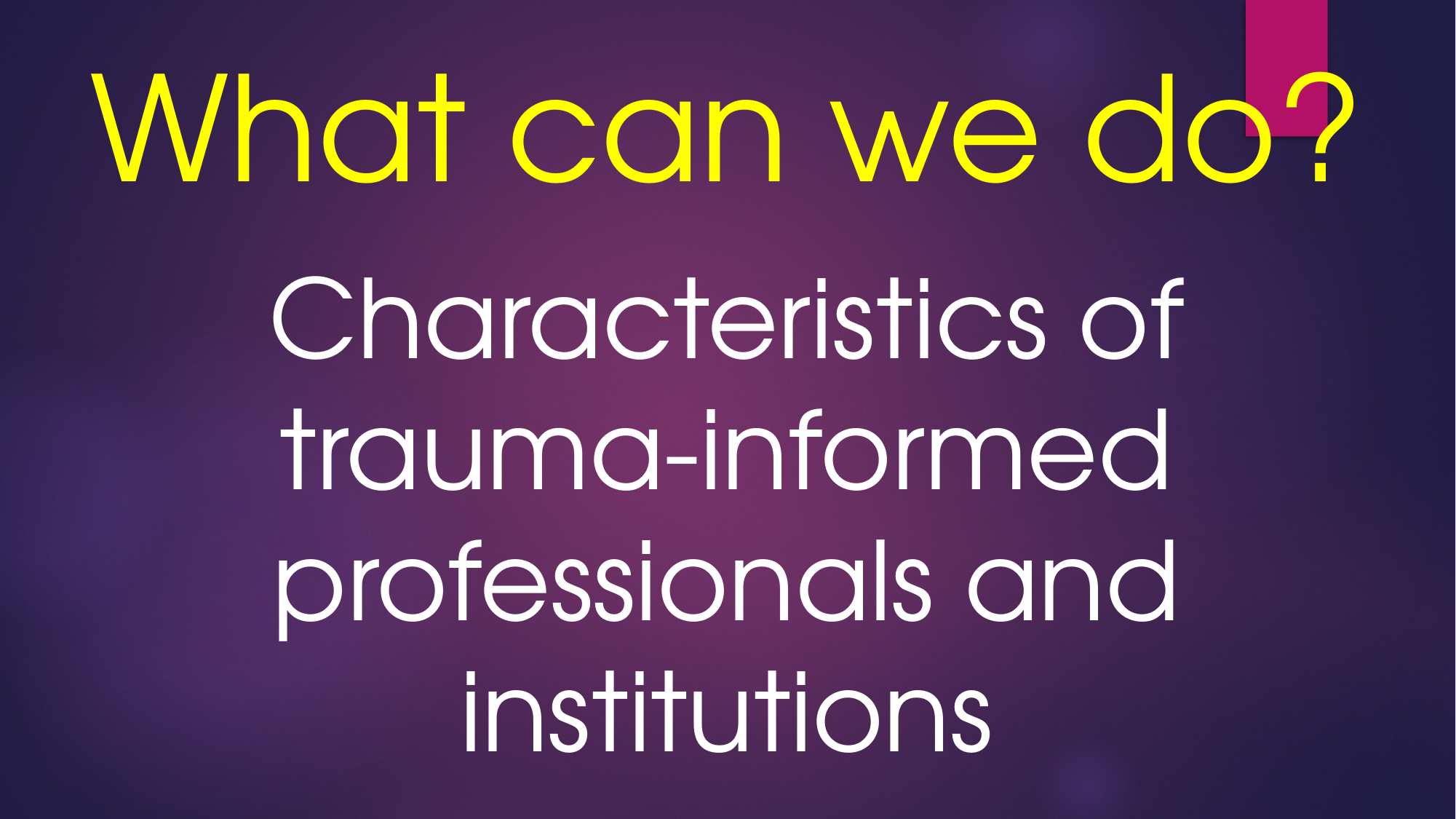

# What can we do?
Characteristics of trauma-informed professionals and institutions